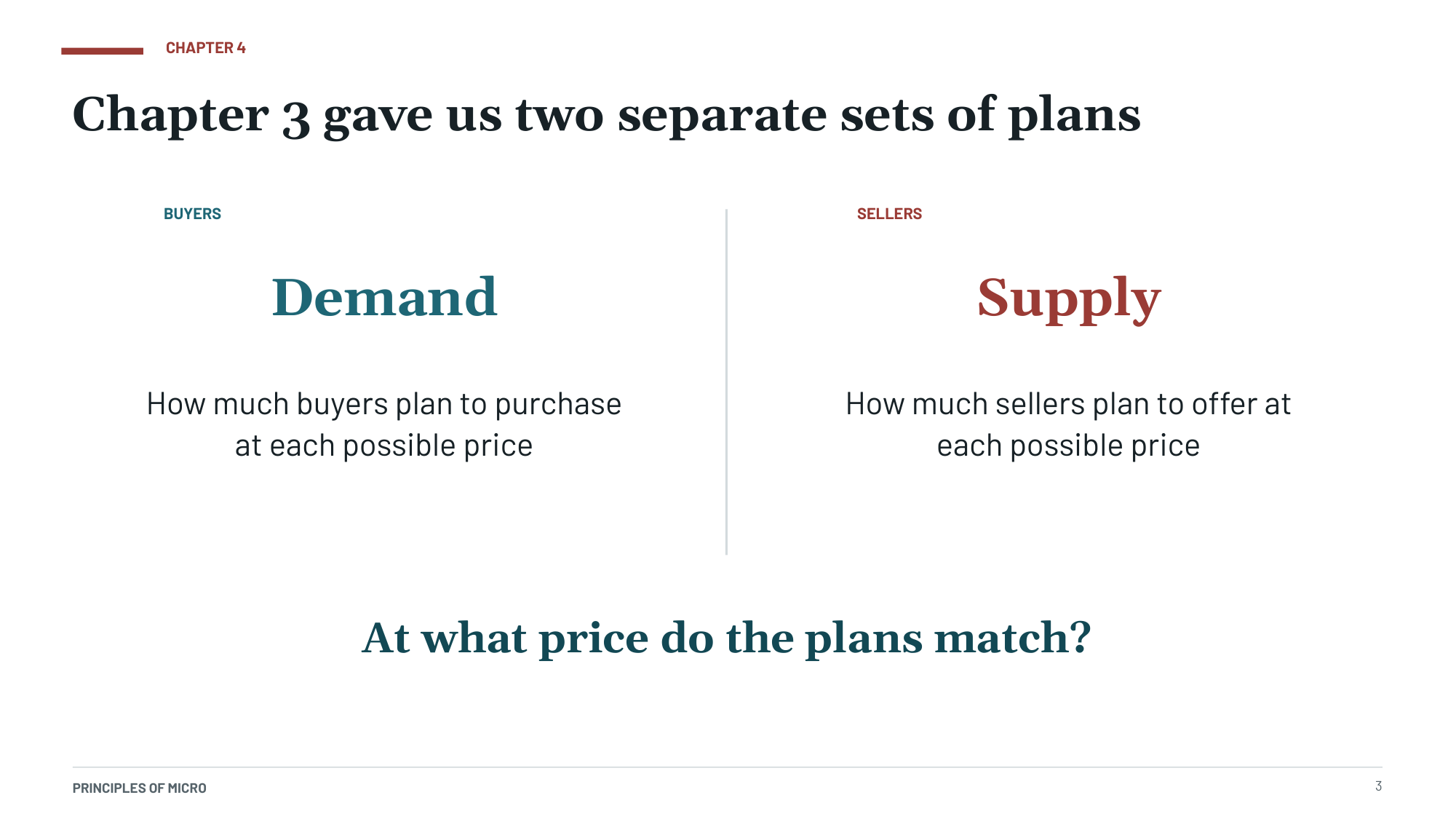

CHAPTER 4

Chapter 3 gave us two separate sets of plans
BUYERS
SELLERS

Demand
Supply
How much buyers plan to purchase at each possible price
How much sellers plan to offer at each possible price
At what price do the plans match?

3
PRINCIPLES OF MICRO